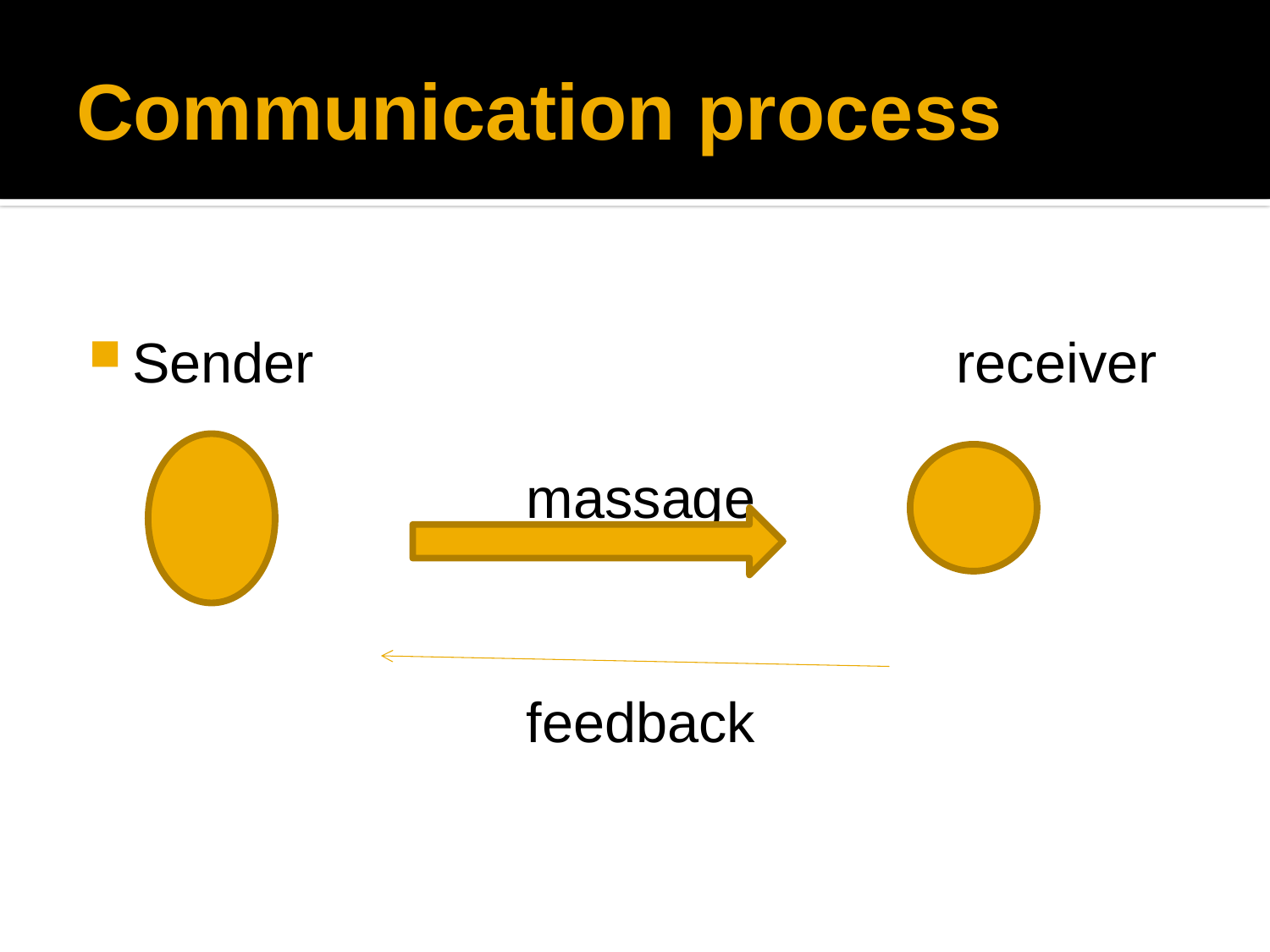

# Communication process

Sender					    receiver
massage

feedback